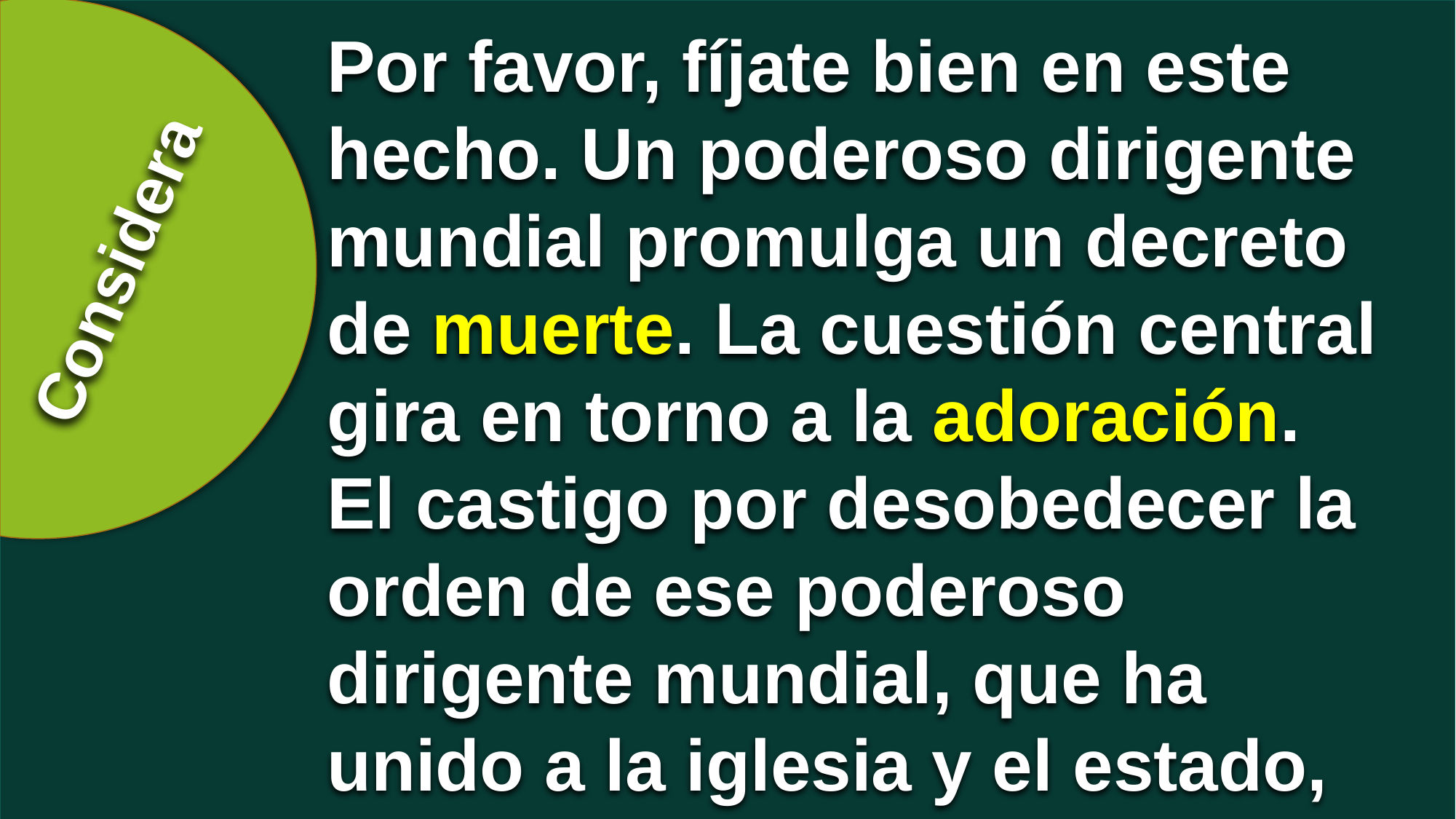

Por favor, fíjate bien en este hecho. Un poderoso dirigente mundial promulga un decreto de muerte. La cuestión central gira en torno a la adoración. El castigo por desobedecer la orden de ese poderoso dirigente mundial, que ha unido a la iglesia y el estado, es la muerte.
Considera